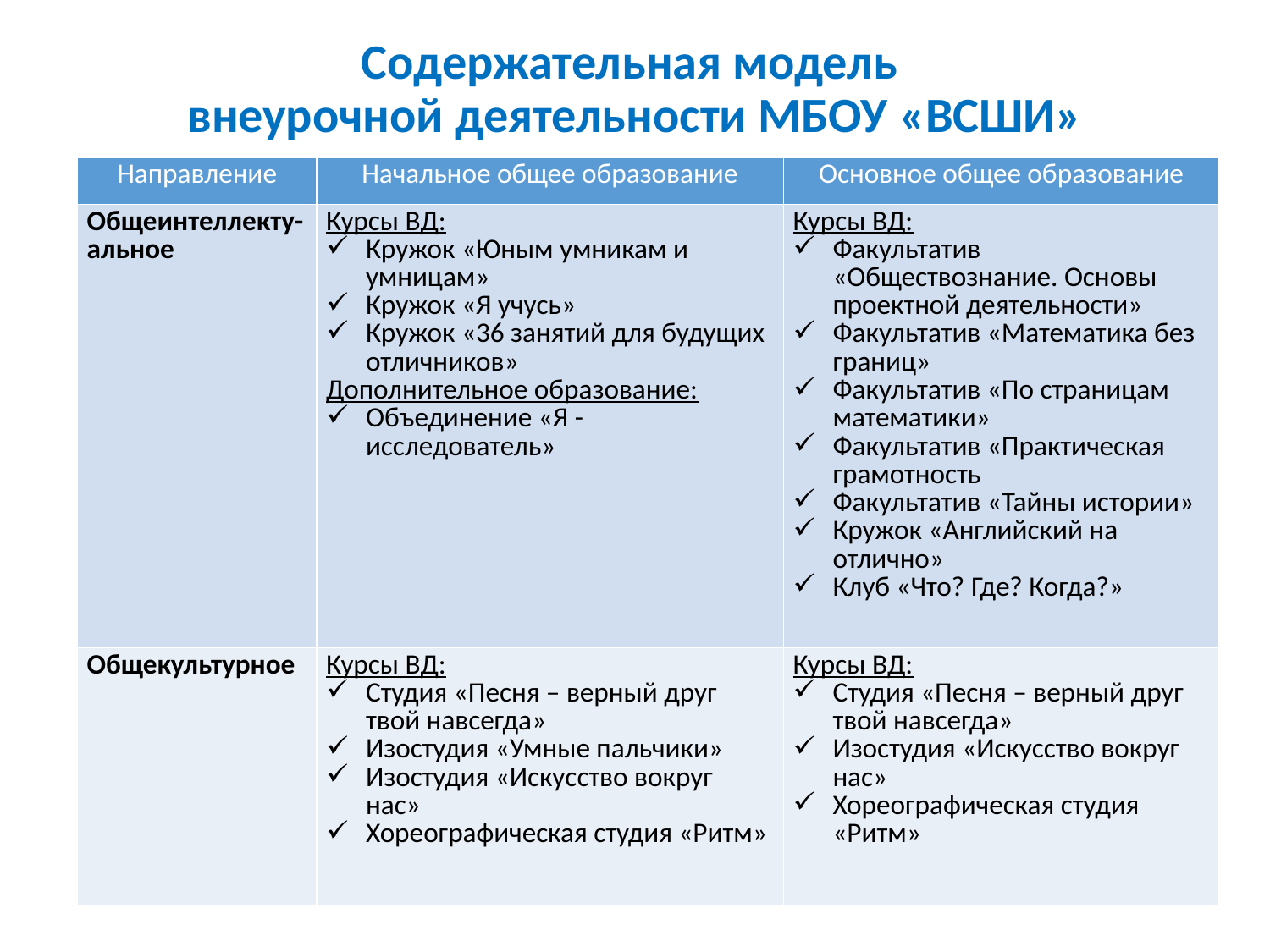

# Содержательная модель внеурочной деятельности МБОУ «ВСШИ»
| Направление | Начальное общее образование | Основное общее образование |
| --- | --- | --- |
| Общеинтеллекту-альное | Курсы ВД: Кружок «Юным умникам и умницам» Кружок «Я учусь» Кружок «36 занятий для будущих отличников» Дополнительное образование: Объединение «Я - исследователь» | Курсы ВД: Факультатив «Обществознание. Основы проектной деятельности» Факультатив «Математика без границ» Факультатив «По страницам математики» Факультатив «Практическая грамотность Факультатив «Тайны истории» Кружок «Английский на отлично» Клуб «Что? Где? Когда?» |
| Общекультурное | Курсы ВД: Студия «Песня – верный друг твой навсегда» Изостудия «Умные пальчики» Изостудия «Искусство вокруг нас» Хореографическая студия «Ритм» | Курсы ВД: Студия «Песня – верный друг твой навсегда» Изостудия «Искусство вокруг нас» Хореографическая студия «Ритм» |